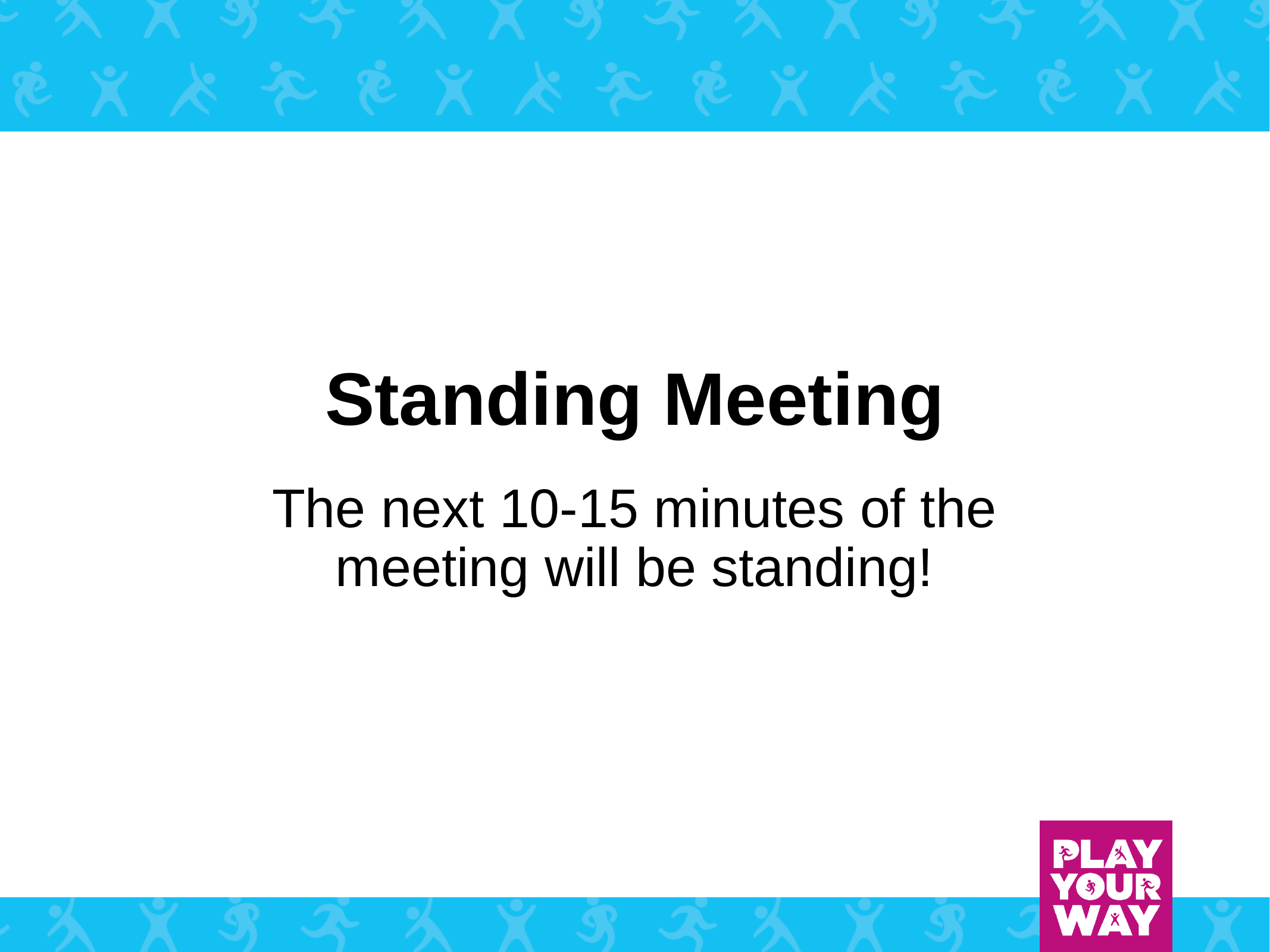

# Standing Meeting
The next 10-15 minutes of the meeting will be standing!